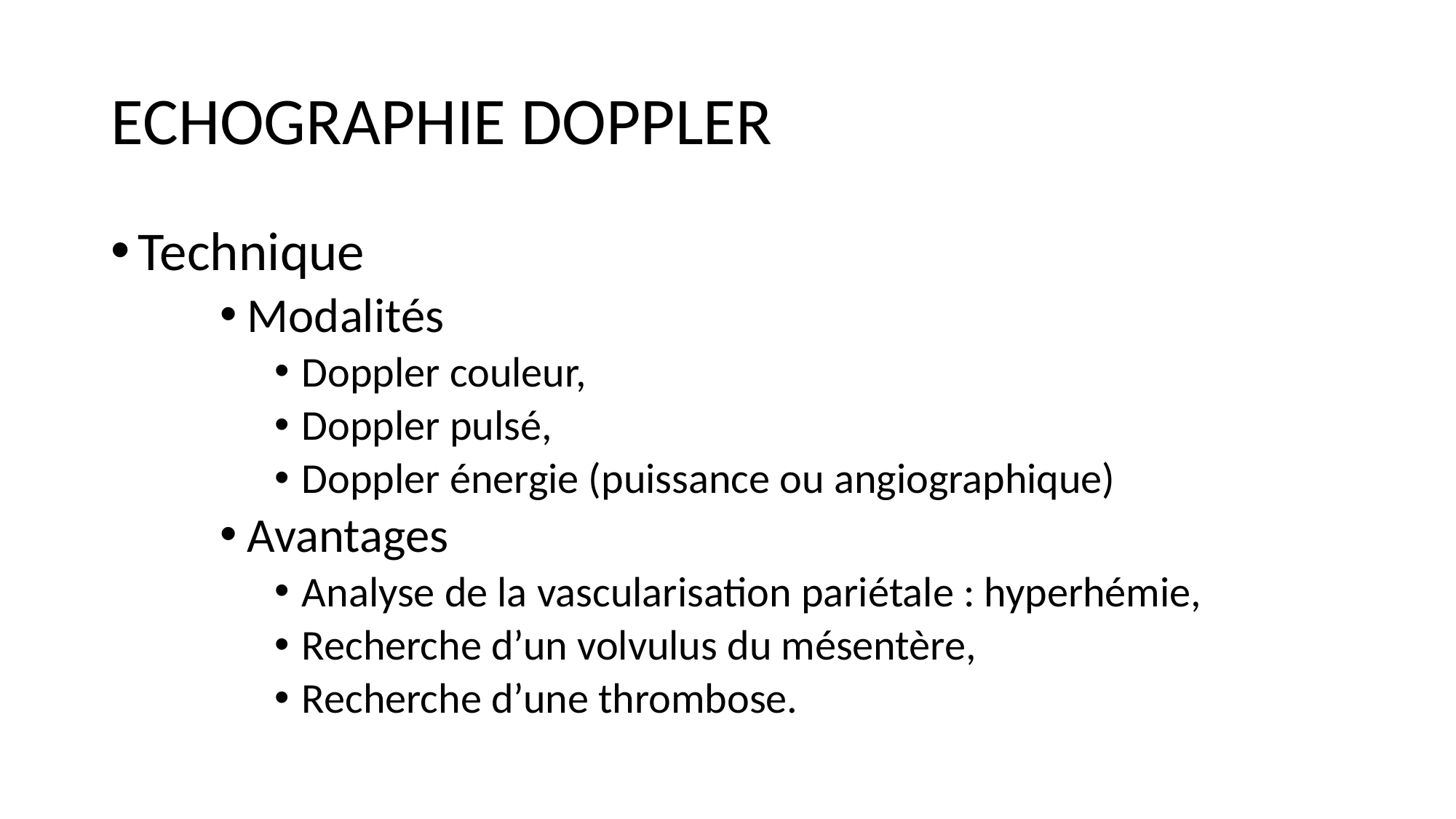

# ECHOGRAPHIE DOPPLER
Technique
Modalités
Doppler couleur,
Doppler pulsé,
Doppler énergie (puissance ou angiographique)
Avantages
Analyse de la vascularisation pariétale : hyperhémie,
Recherche d’un volvulus du mésentère,
Recherche d’une thrombose.